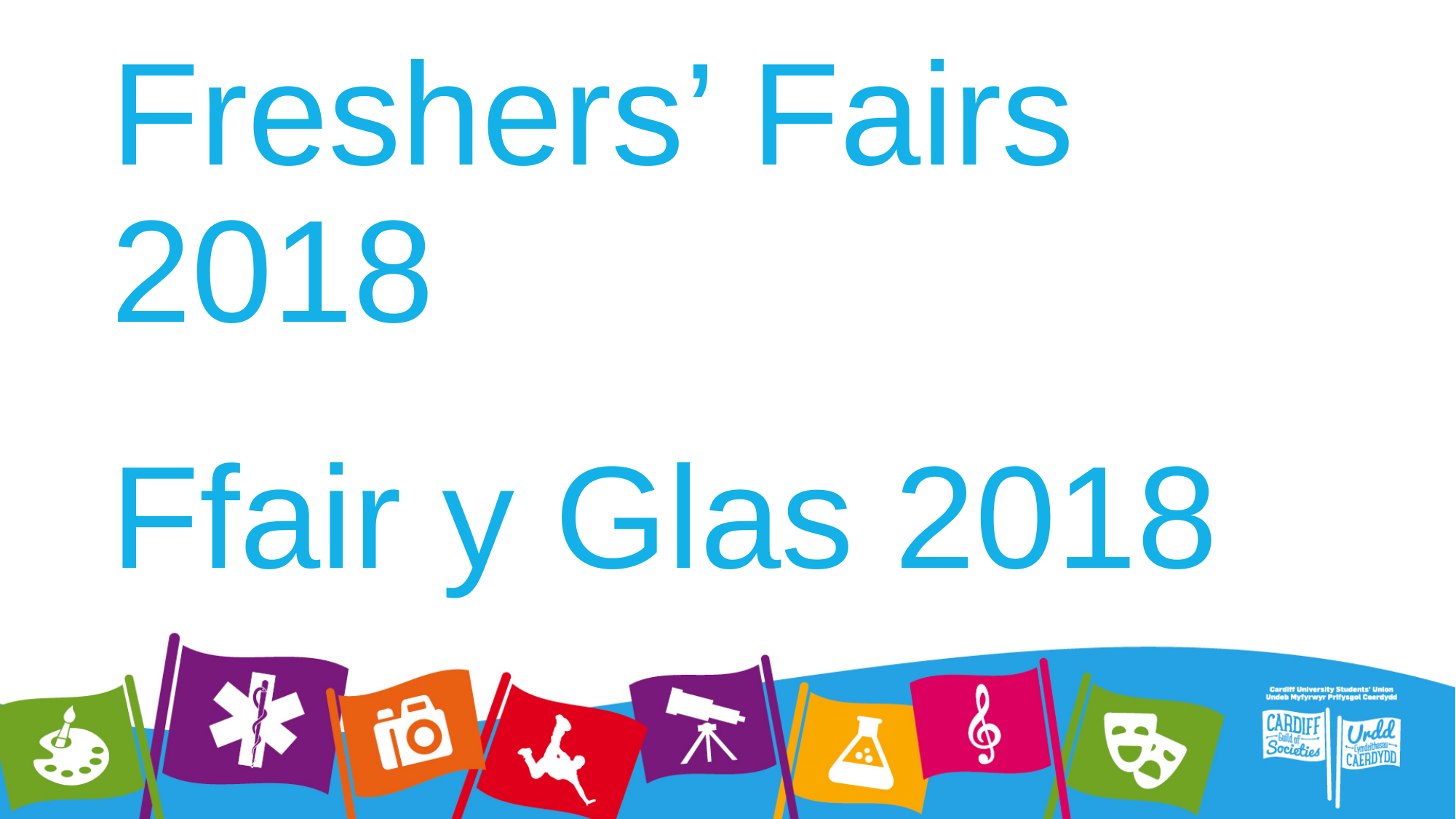

# Freshers’ Fairs 2018
Ffair y Glas 2018